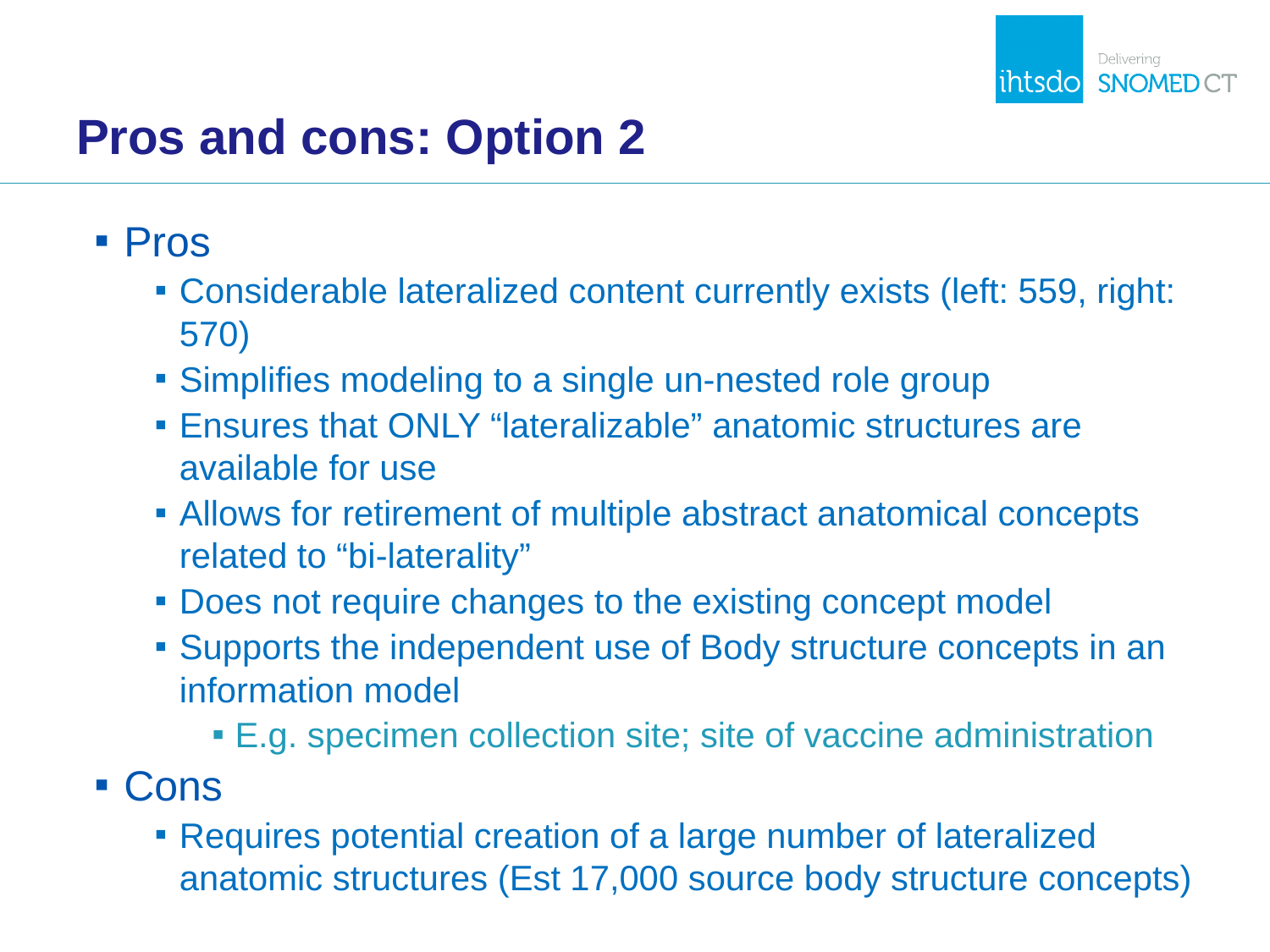

# Pros and cons: Option 2
Pros
Considerable lateralized content currently exists (left: 559, right: 570)
Simplifies modeling to a single un-nested role group
Ensures that ONLY “lateralizable” anatomic structures are available for use
Allows for retirement of multiple abstract anatomical concepts related to “bi-laterality”
Does not require changes to the existing concept model
Supports the independent use of Body structure concepts in an information model
E.g. specimen collection site; site of vaccine administration
Cons
Requires potential creation of a large number of lateralized anatomic structures (Est 17,000 source body structure concepts)